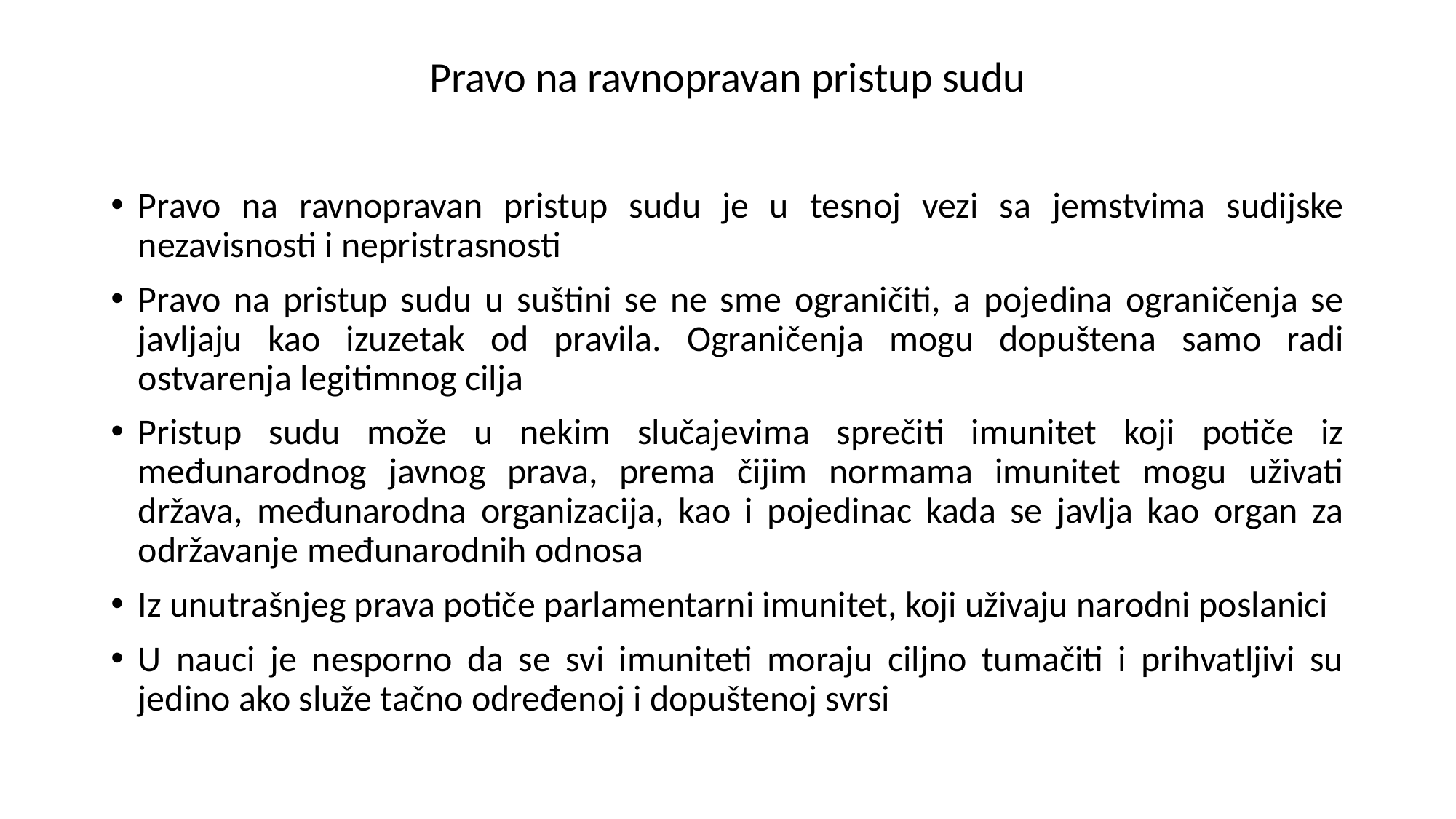

# Pravo na ravnopravan pristup sudu
Pravo na ravnopravan pristup sudu je u tesnoj vezi sa jemstvima sudijske nezavisnosti i nepristrasnosti
Pravo na pristup sudu u suštini se ne sme ograničiti, a pojedina ograničenja se javljaju kao izuzetak od pravila. Ograničenja mogu dopuštena samo radi ostvarenja legitimnog cilja
Pristup sudu može u nekim slučajevima sprečiti imunitet koji potiče iz međunarodnog javnog prava, prema čijim normama imunitet mogu uživati država, međunarodna organizacija, kao i pojedinac kada se javlja kao organ za održavanje međunarodnih odnosa
Iz unutrašnjeg prava potiče parlamentarni imunitet, koji uživaju narodni poslanici
U nauci je nesporno da se svi imuniteti moraju ciljno tumačiti i prihvatljivi su jedino ako služe tačno određenoj i dopuštenoj svrsi